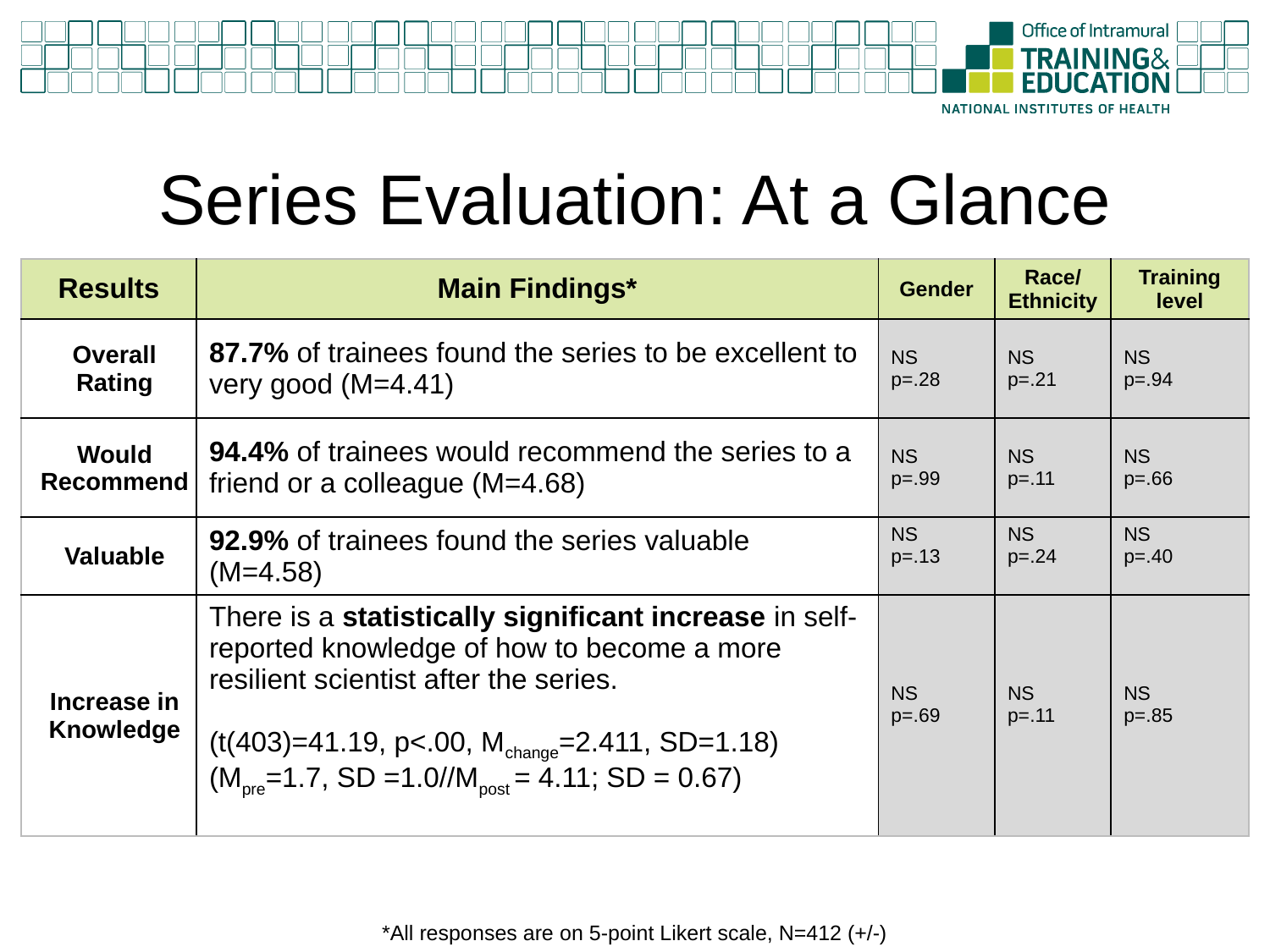

# Series Evaluation: At a Glance
| Results | Main Findings\* | Gender | Race/ Ethnicity | Training level |
| --- | --- | --- | --- | --- |
| Overall Rating | 87.7% of trainees found the series to be excellent to very good (M=4.41) | NS p=.28 | NS p=.21 | NS p=.94 |
| Would Recommend | 94.4% of trainees would recommend the series to a friend or a colleague (M=4.68) | NS p=.99 | NS p=.11 | NS p=.66 |
| Valuable | 92.9% of trainees found the series valuable (M=4.58) | NS p=.13 | NS p=.24 | NS p=.40 |
| Increase in Knowledge | There is a statistically significant increase in self-reported knowledge of how to become a more resilient scientist after the series. (t(403)=41.19, p<.00, Mchange=2.411, SD=1.18) (Mpre=1.7, SD =1.0//Mpost = 4.11; SD = 0.67) | NS p=.69 | NS p=.11 | NS p=.85 |
*All responses are on 5-point Likert scale, N=412 (+/-)